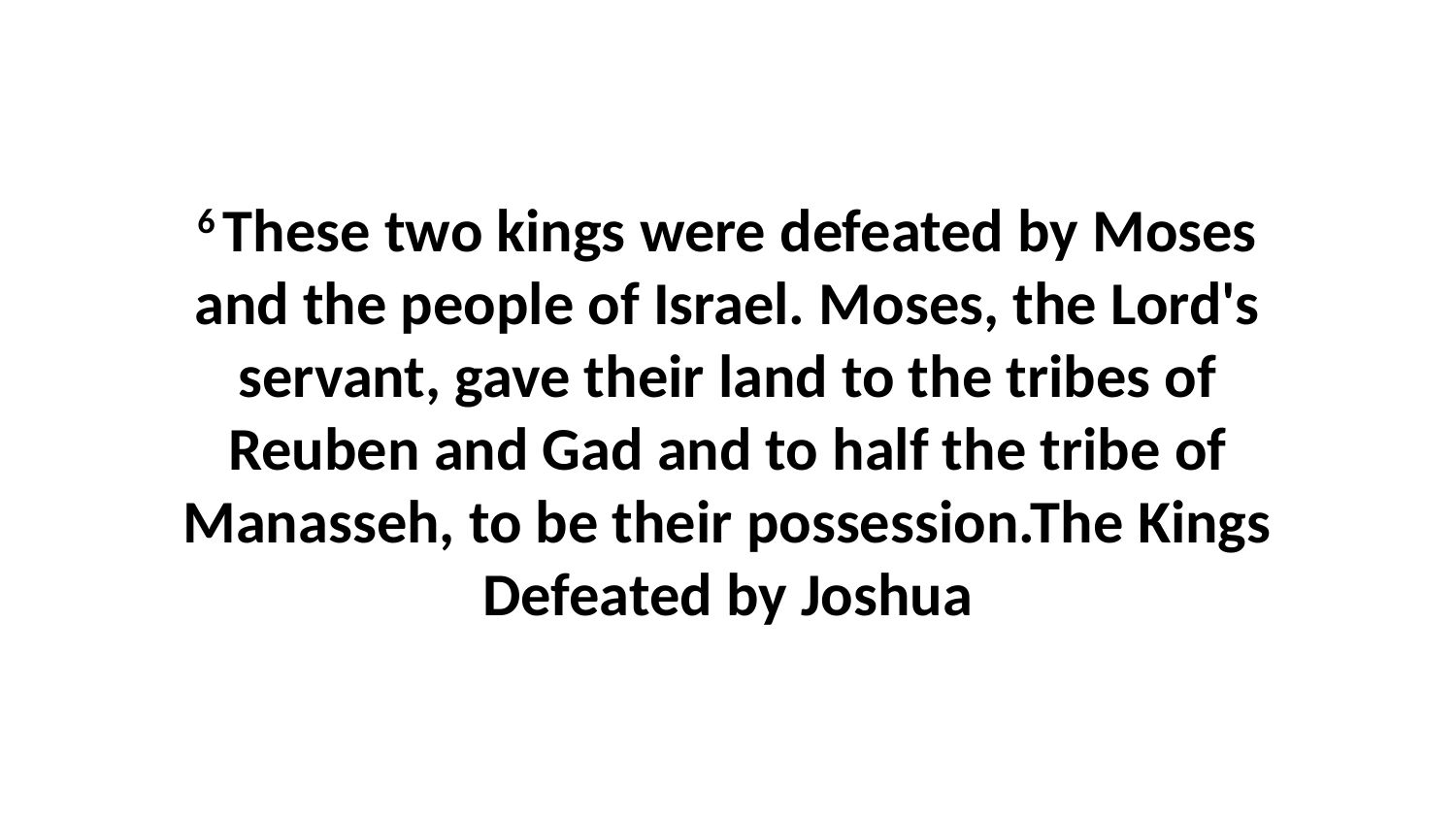

6 These two kings were defeated by Moses and the people of Israel. Moses, the Lord's servant, gave their land to the tribes of Reuben and Gad and to half the tribe of Manasseh, to be their possession.The Kings Defeated by Joshua